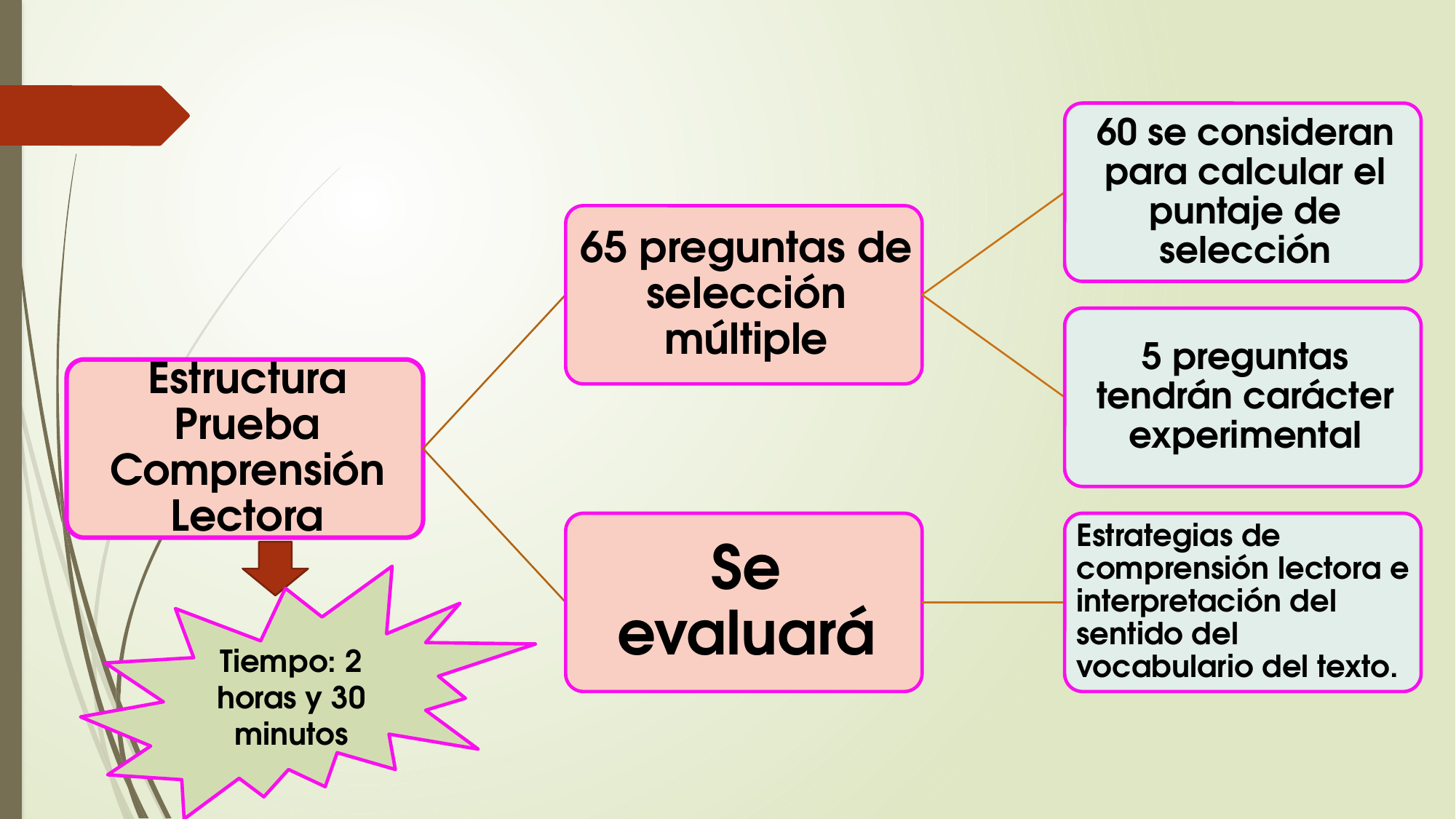

Estructura Prueba Comprensión Lectora

65 preguntas de selección múltiple

60 se consideran para calcular el puntaje de selección

5 preguntas tendrán carácter experimental

Se evaluará

Estrategias de comprensión lectora e interpretación del sentido del vocabulario del texto.

Tiempo: 2 horas y 30 minutos